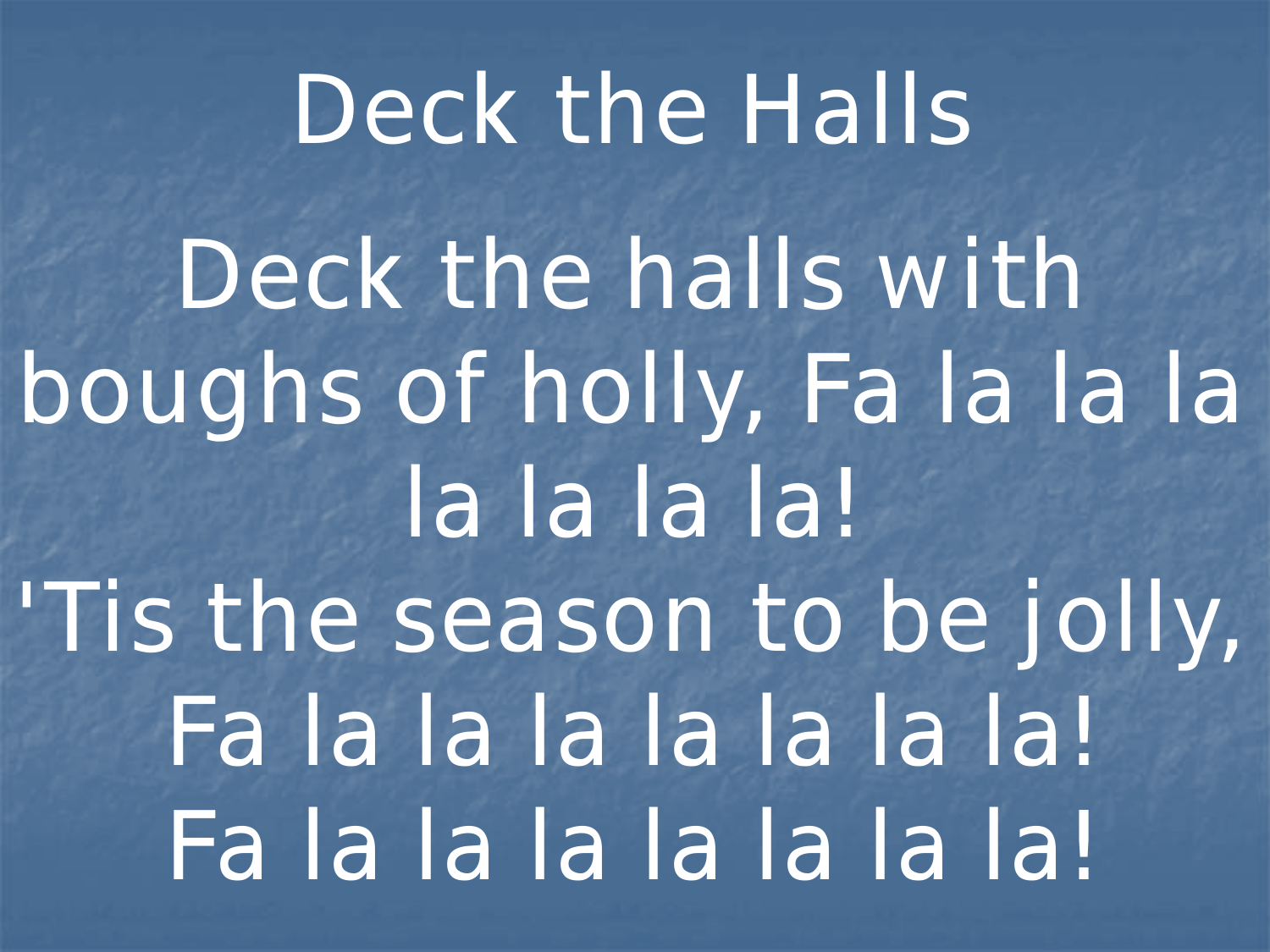

Deck the Halls

Deck the halls with boughs of holly, Fa la la la la la la la!
'Tis the season to be jolly, Fa la la la la la la la!
Fa la la la la la la la!